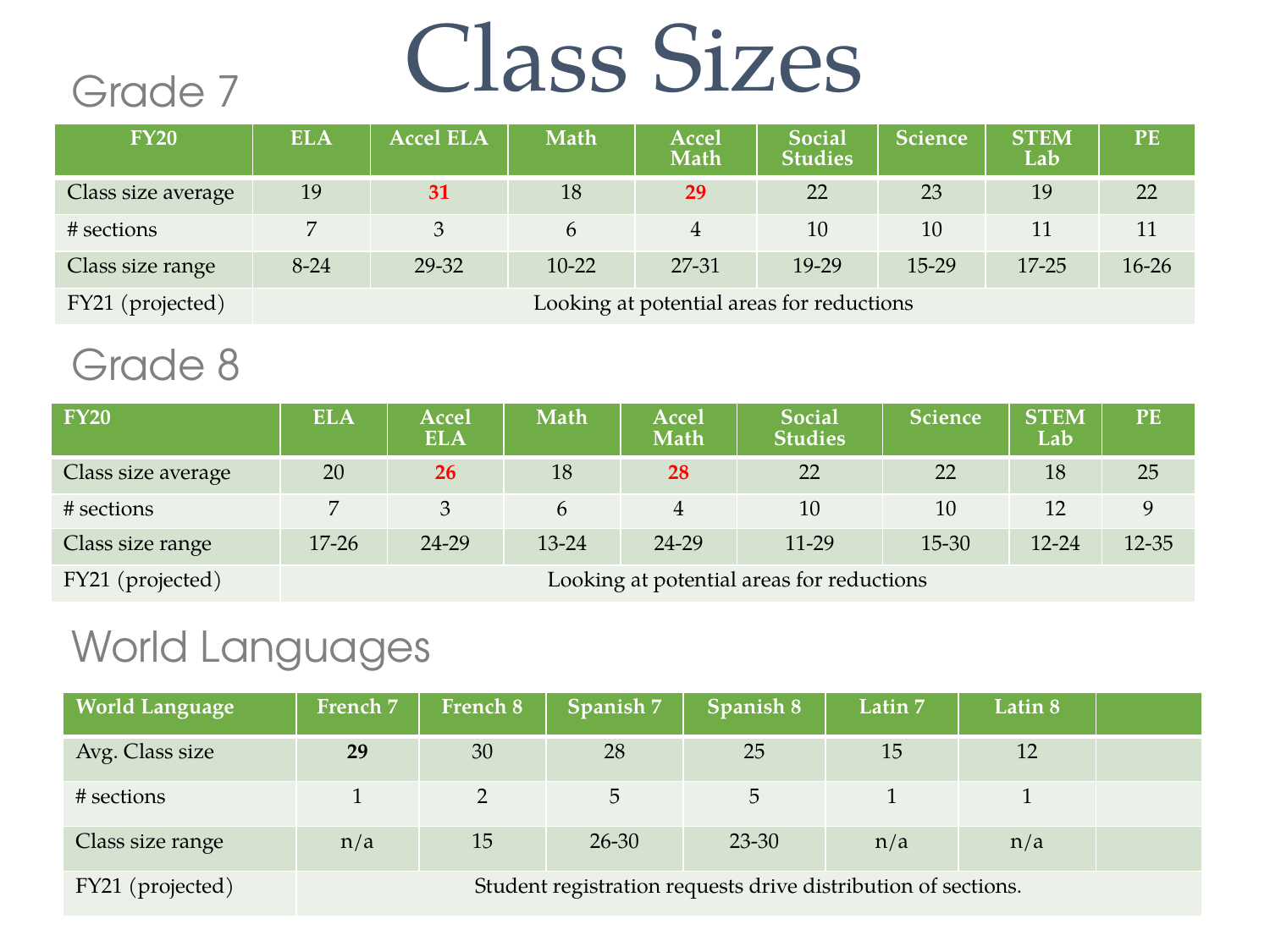

# Class Sizes
Grade 7

Hobomock

Grade 8

World Languages
| FY20 | ELA | Accel ELA | Math | Accel Math | Social Studies | Science | STEM Lab | PE |
| --- | --- | --- | --- | --- | --- | --- | --- | --- |
| Class size average | 19 | 31 | 18 | 29 | 22 | 23 | 19 | 22 |
| # sections | 7 | 3 | 6 | 4 | 10 | 10 | 11 | 11 |
| Class size range | 8-24 | 29-32 | 10-22 | 27-31 | 19-29 | 15-29 | 17-25 | 16-26 |
| FY21 (projected) | Looking at potential areas for reductions |  |  |  |  |  |  |  |
| FY20 | ELA | Accel ELA | Math | Accel Math | Social Studies | Science | STEM Lab | PE |
| --- | --- | --- | --- | --- | --- | --- | --- | --- |
| Class size average | 20 | 26 | 18 | 28 | 22 | 22 | 18 | 25 |
| # sections | 7 | 3 | 6 | 4 | 10 | 10 | 12 | 9 |
| Class size range | 17-26 | 24-29 | 13-24 | 24-29 | 11-29 | 15-30 | 12-24 | 12-35 |
| FY21 (projected) | Looking at potential areas for reductions |  |  |  |  |  |  |  |
| World Language | French 7 | French 8 | Spanish 7 | Spanish 8 | Latin 7 | Latin 8 |  |
| --- | --- | --- | --- | --- | --- | --- | --- |
| Avg. Class size | 29 | 30 | 28 | 25 | 15 | 12 |  |
| # sections | 1 | 2 | 5 | 5 | 1 | 1 |  |
| Class size range | n/a | 15 | 26-30 | 23-30 | n/a | n/a |  |
| FY21 (projected) | Student registration requests drive distribution of sections. |  |  |  |  |  |  |
4